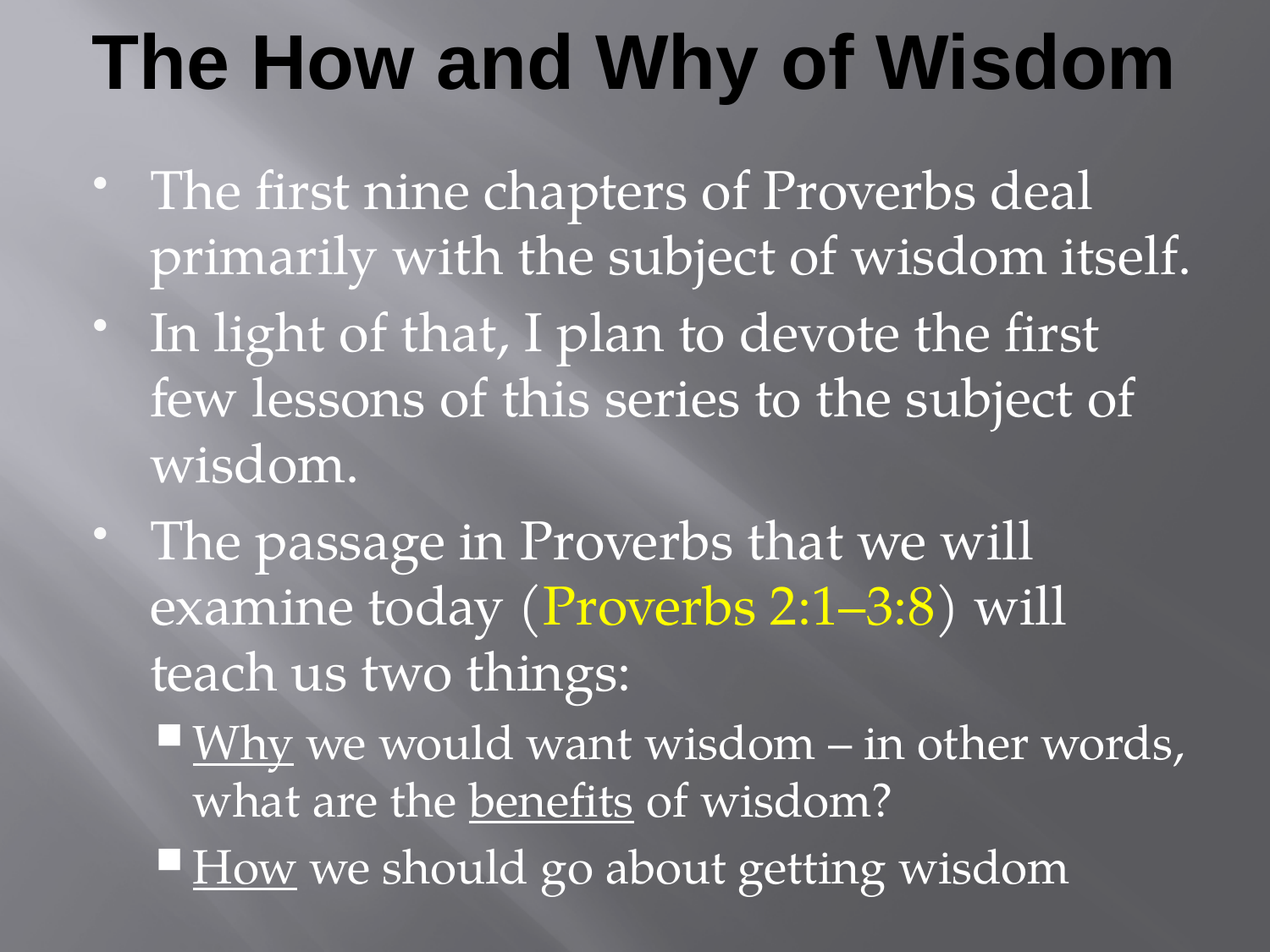

# The How and Why of Wisdom
The first nine chapters of Proverbs deal primarily with the subject of wisdom itself.
In light of that, I plan to devote the first few lessons of this series to the subject of wisdom.
The passage in Proverbs that we will examine today (Proverbs 2:1–3:8) will teach us two things:
Why we would want wisdom – in other words, what are the benefits of wisdom?
How we should go about getting wisdom